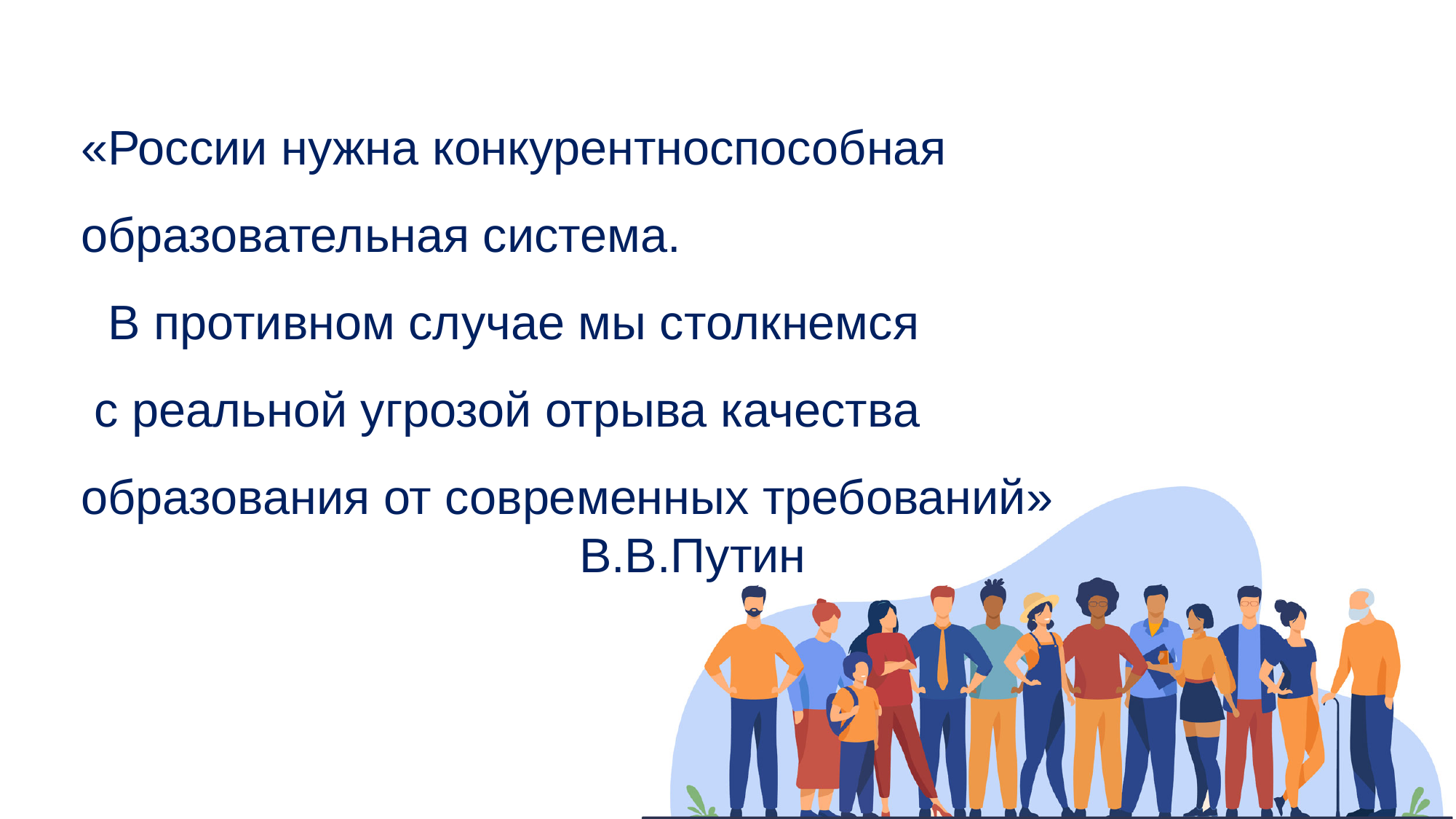

«России нужна конкурентноспособная образовательная система.
  В противном случае мы столкнемся
 с реальной угрозой отрыва качества образования от современных требований»
                                     В.В.Путин